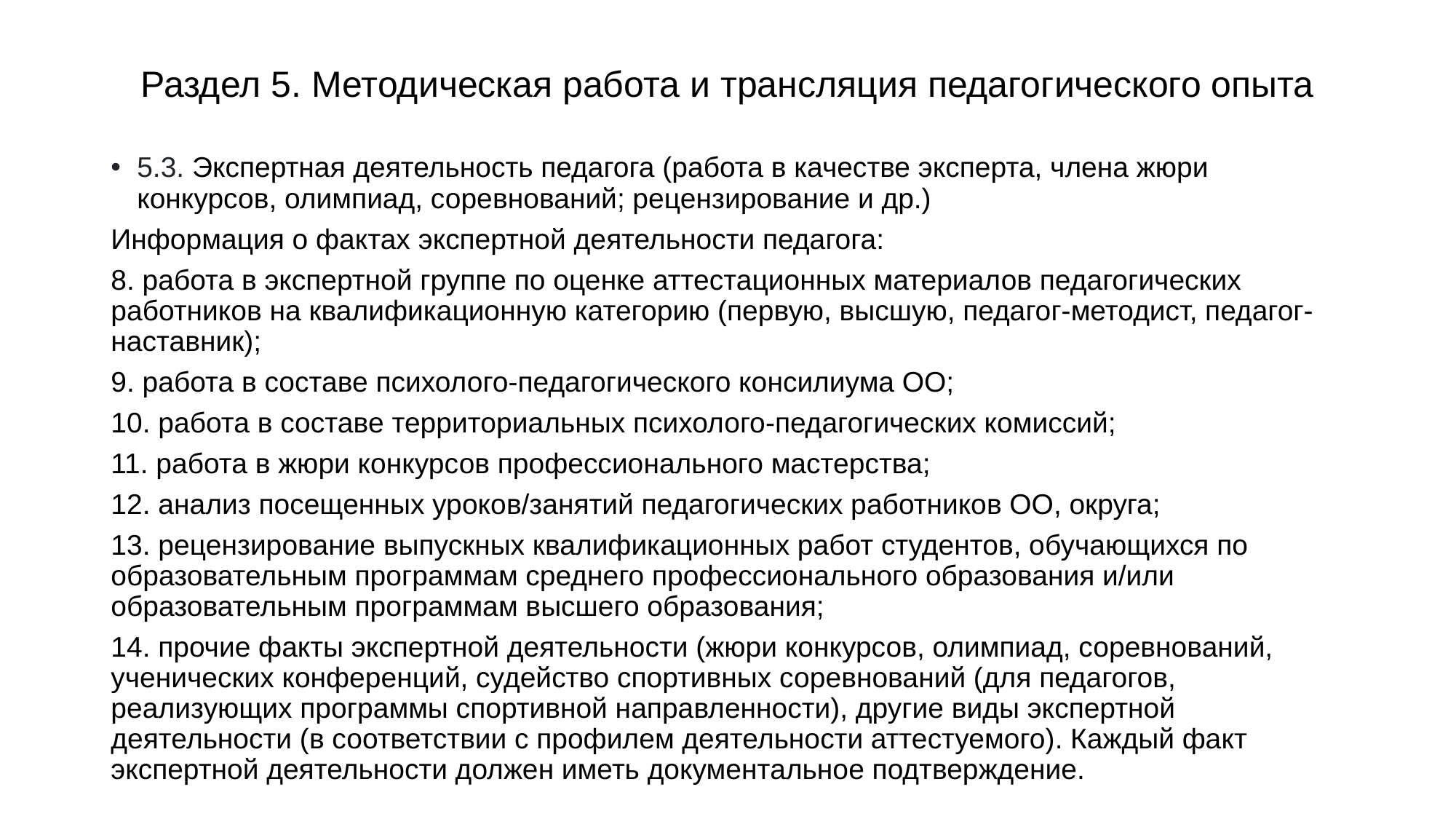

# Раздел 5. Методическая работа и трансляция педагогического опыта
5.3. Экспертная деятельность педагога (работа в качестве эксперта, члена жюри конкурсов, олимпиад, соревнований; рецензирование и др.)
Информация о фактах экспертной деятельности педагога:
8. работа в экспертной группе по оценке аттестационных материалов педагогических работников на квалификационную категорию (первую, высшую, педагог-методист, педагог-наставник);
9. работа в составе психолого-педагогического консилиума ОО;
10. работа в составе территориальных психолого-педагогических комиссий;
11. работа в жюри конкурсов профессионального мастерства;
12. анализ посещенных уроков/занятий педагогических работников ОО, округа;
13. рецензирование выпускных квалификационных работ студентов, обучающихся по образовательным программам среднего профессионального образования и/или образовательным программам высшего образования;
14. прочие факты экспертной деятельности (жюри конкурсов, олимпиад, соревнований, ученических конференций, судейство спортивных соревнований (для педагогов, реализующих программы спортивной направленности), другие виды экспертной деятельности (в соответствии с профилем деятельности аттестуемого). Каждый факт экспертной деятельности должен иметь документальное подтверждение.